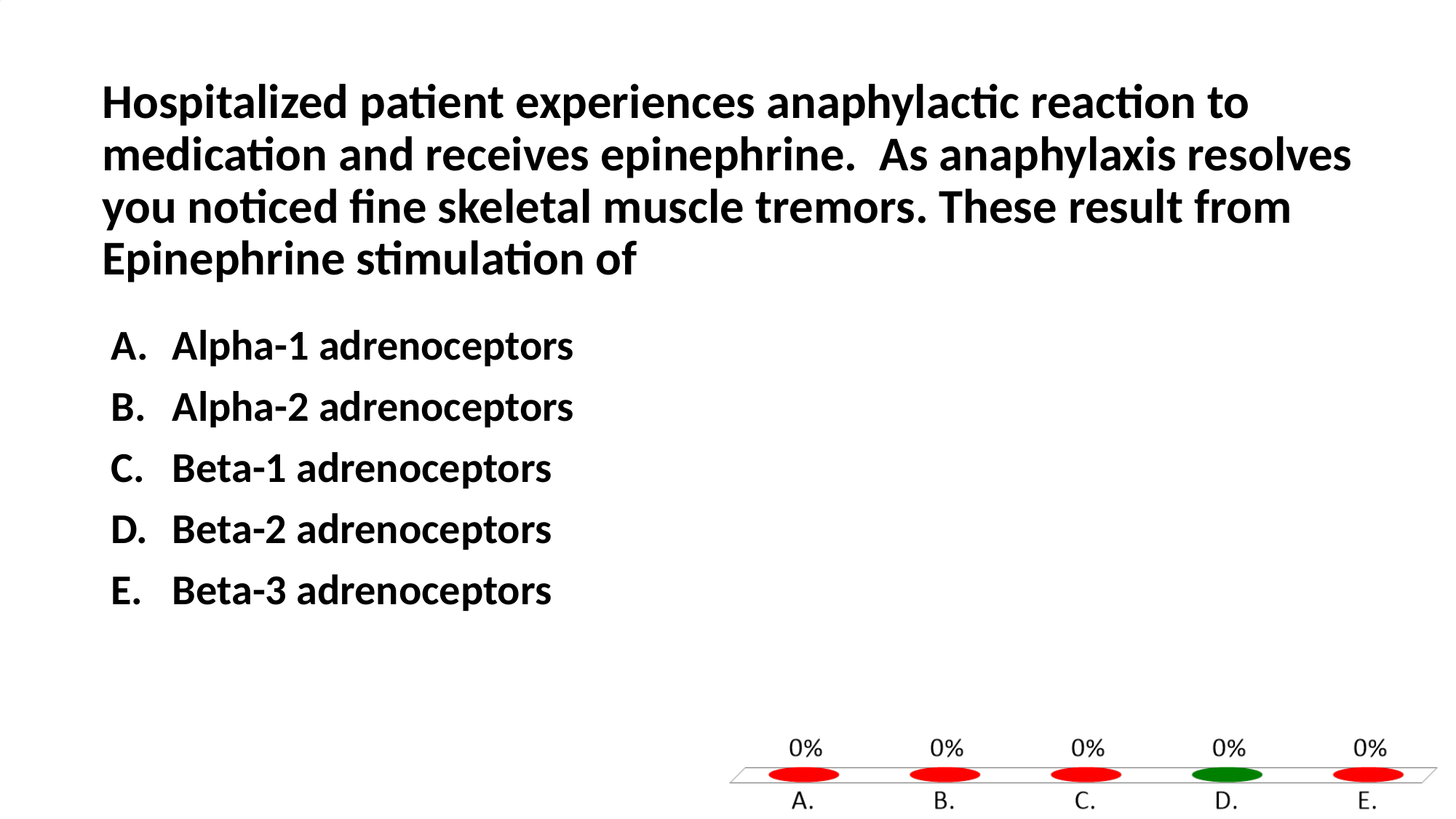

# Hospitalized patient experiences anaphylactic reaction to medication and receives epinephrine.  As anaphylaxis resolves you noticed fine skeletal muscle tremors. These result from Epinephrine stimulation of

Alpha-1 adrenoceptors
Alpha-2 adrenoceptors
Beta-1 adrenoceptors
Beta-2 adrenoceptors
Beta-3 adrenoceptors